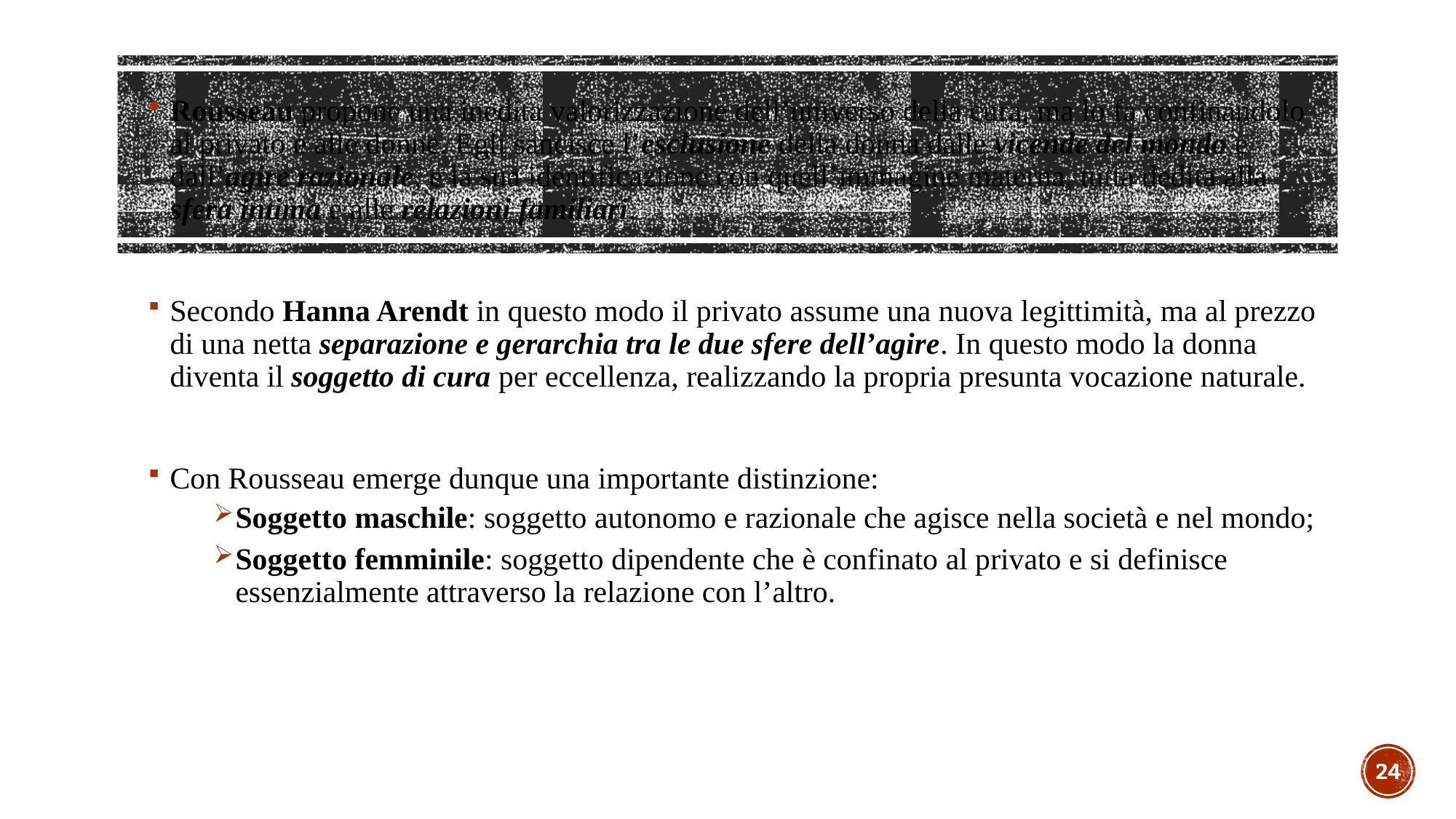

Rousseau propone una inedita valorizzazione dell’universo della cura, ma lo fa confinandolo al privato e alle donne. Egli sancisce l’esclusione della donna dalle vicende del mondo e dall’agire razionale, e la sua identificazione con quell’immagine materna, tutta dedita alla sfera intima e alle relazioni familiari.

Secondo Hanna Arendt in questo modo il privato assume una nuova legittimità, ma al prezzo di una netta separazione e gerarchia tra le due sfere dell’agire. In questo modo la donna diventa il soggetto di cura per eccellenza, realizzando la propria presunta vocazione naturale.

Con Rousseau emerge dunque una importante distinzione:
Soggetto maschile: soggetto autonomo e razionale che agisce nella società e nel mondo;
Soggetto femminile: soggetto dipendente che è confinato al privato e si definisce essenzialmente attraverso la relazione con l’altro.

24